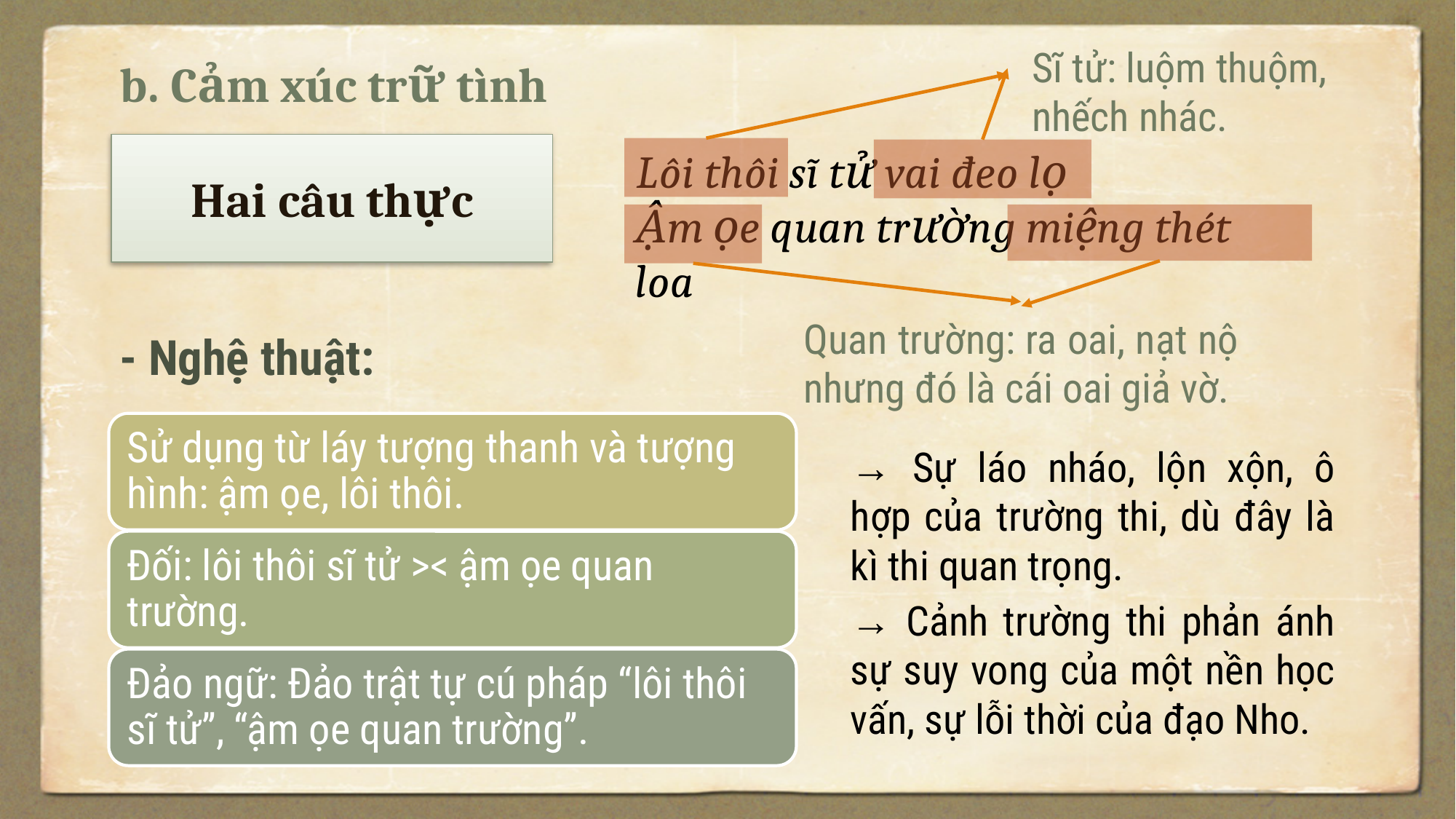

Sĩ tử: luộm thuộm, nhếch nhác.
b. Cảm xúc trữ tình
Hai câu thực
Lôi thôi sĩ tử vai đeo lọ
Ậm ọe quan trường miệng thét loa

Quan trường: ra oai, nạt nộ nhưng đó là cái oai giả vờ.
- Nghệ thuật:

Sử dụng từ láy tượng thanh và tượng hình: ậm ọe, lôi thôi.

Đối: lôi thôi sĩ tử >< ậm ọe quan trường.

Đảo ngữ: Đảo trật tự cú pháp “lôi thôi sĩ tử”, “ậm ọe quan trường”.
→ Sự láo nháo, lộn xộn, ô hợp của trường thi, dù đây là kì thi quan trọng.
→ Cảnh trường thi phản ánh sự suy vong của một nền học vấn, sự lỗi thời của đạo Nho.